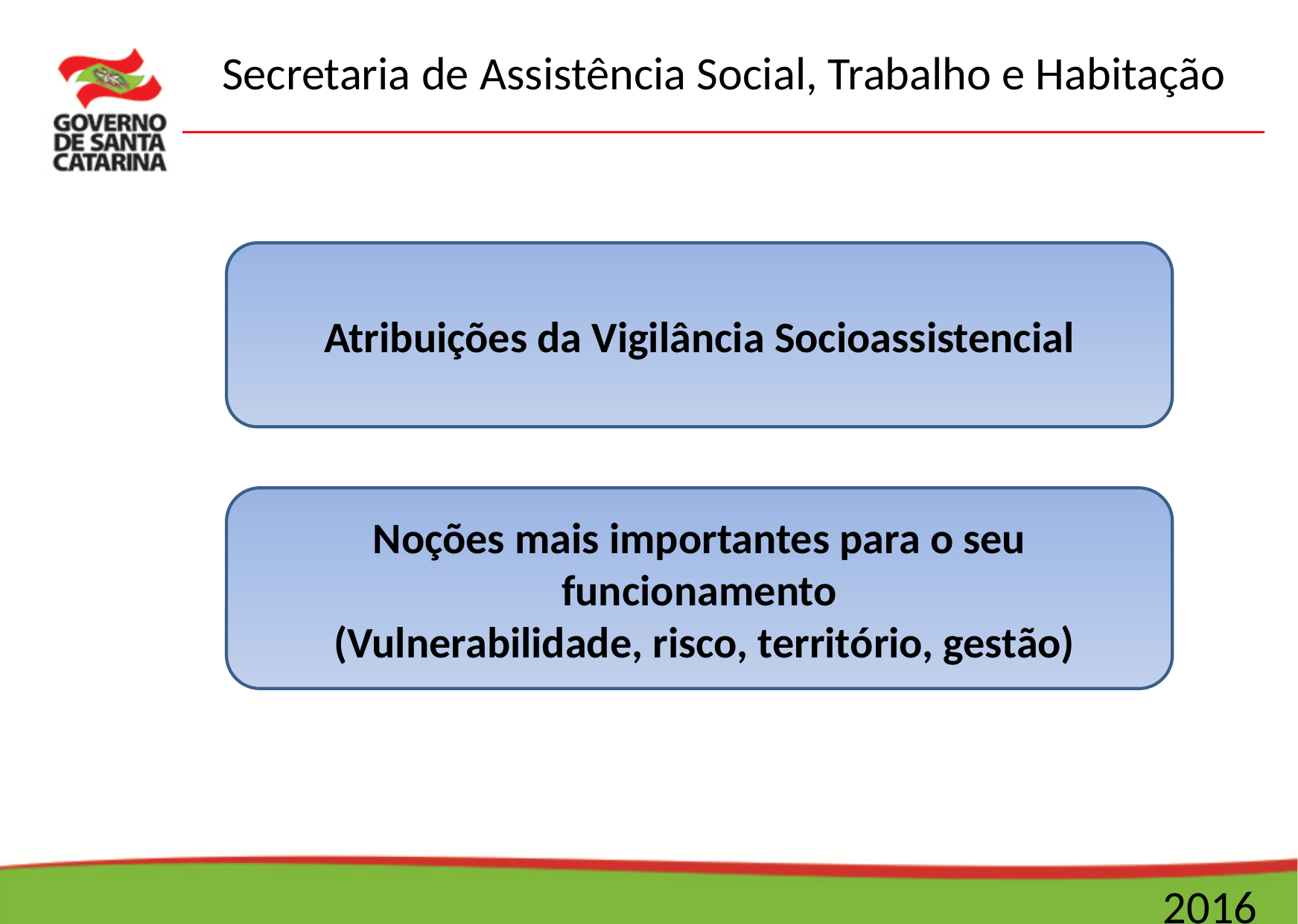

Atribuições da Vigilância Socioassistencial

Noções mais importantes para o seu funcionamento
 (Vulnerabilidade, risco, território, gestão)